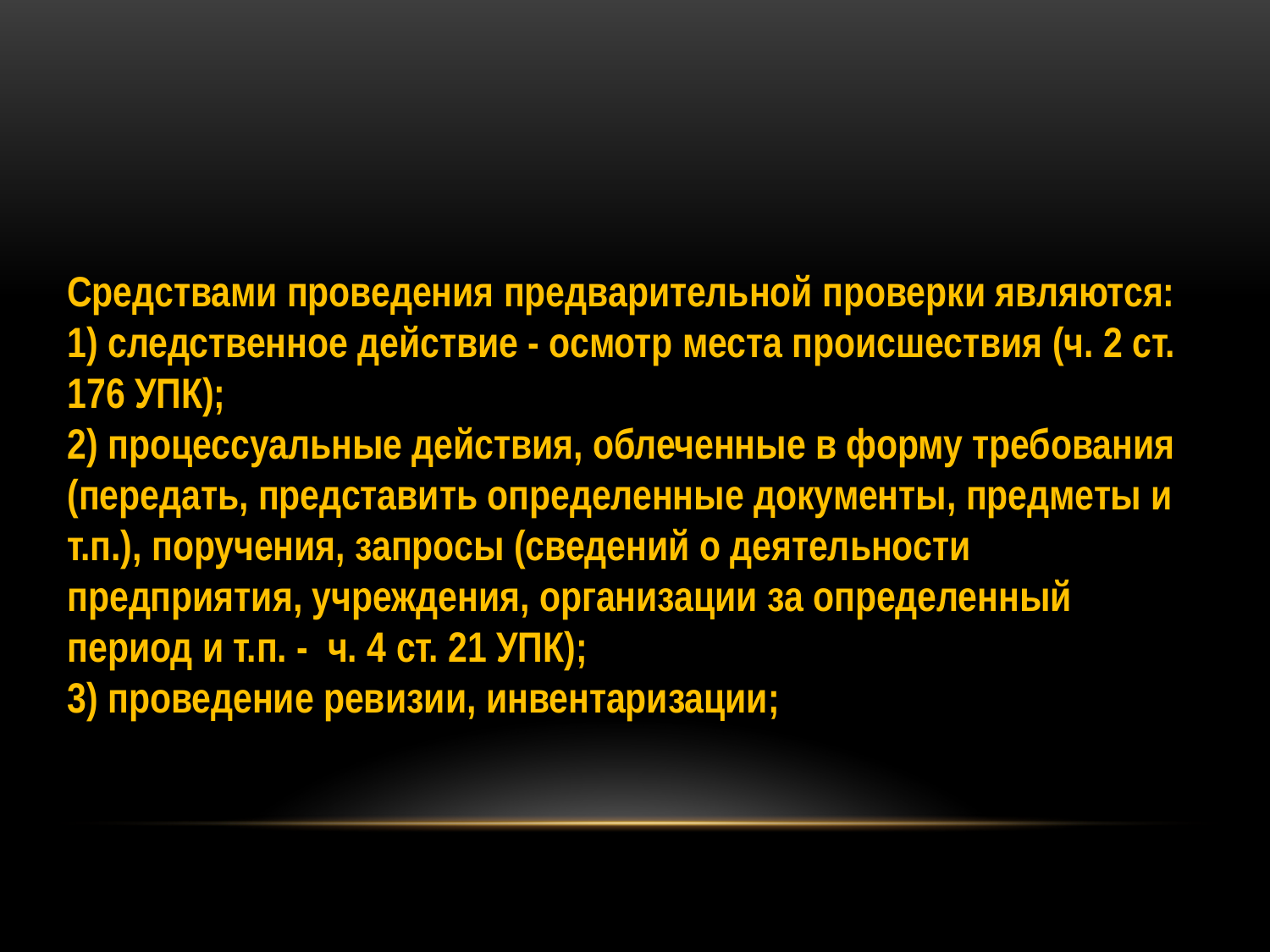

Средствами проведения предварительной проверки являются:
1) следственное действие - осмотр места происшествия (ч. 2 ст. 176 УПК);
2) процессуальные действия, облеченные в форму требования (передать, представить определенные документы, предметы и т.п.), поручения, запросы (сведений о деятельности предприятия, учреждения, организации за определенный период и т.п. -  ч. 4 ст. 21 УПК);
3) проведение ревизии, инвентаризации;